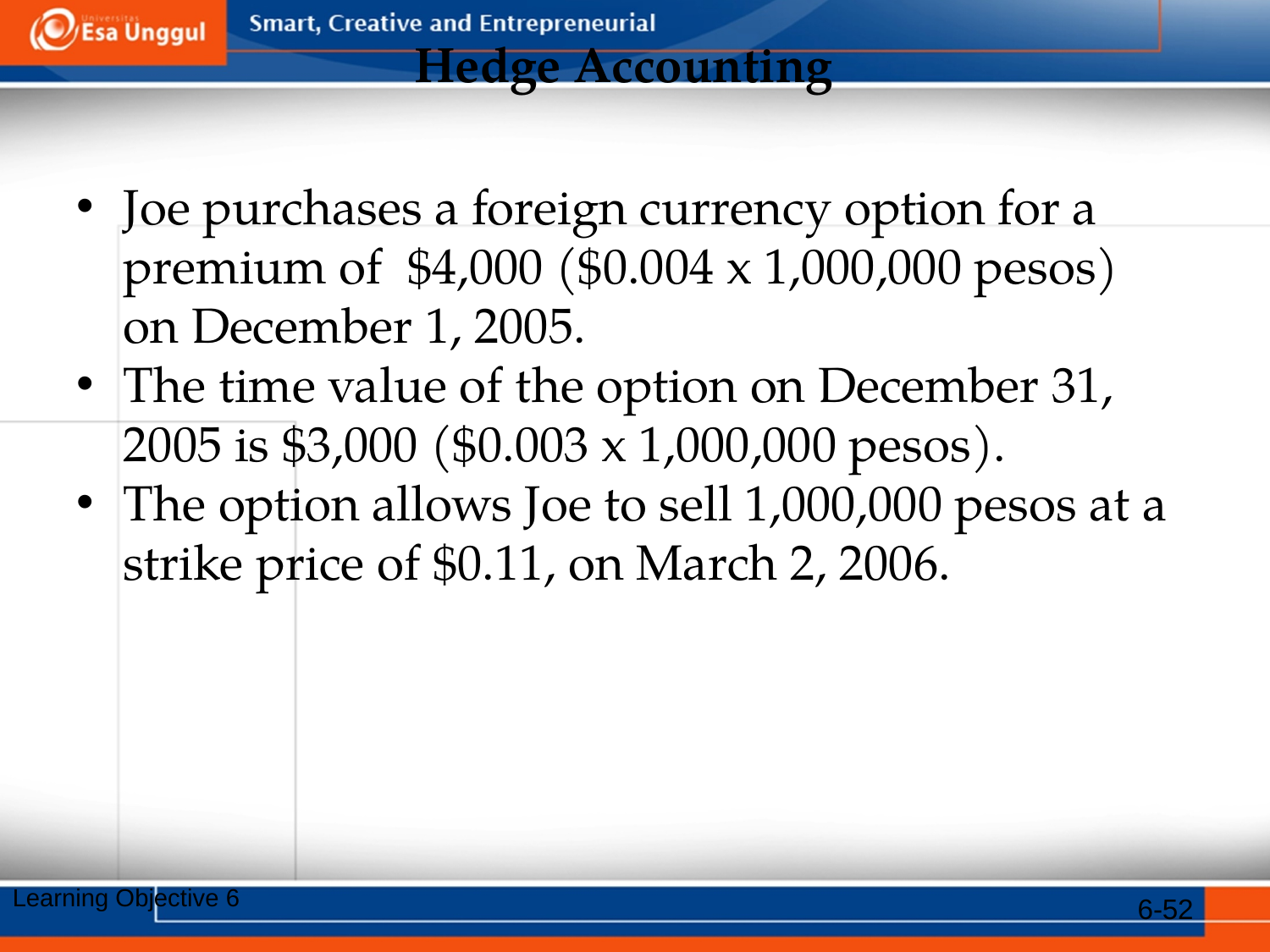

# Hedge Accounting
Joe purchases a foreign currency option for a premium of  $4,000 ($0.004 x 1,000,000 pesos) on December 1, 2005.
The time value of the option on December 31, 2005 is $3,000 ($0.003 x 1,000,000 pesos).
The option allows Joe to sell 1,000,000 pesos at a strike price of $0.11, on March 2, 2006.

6-52
Learning Objective 6